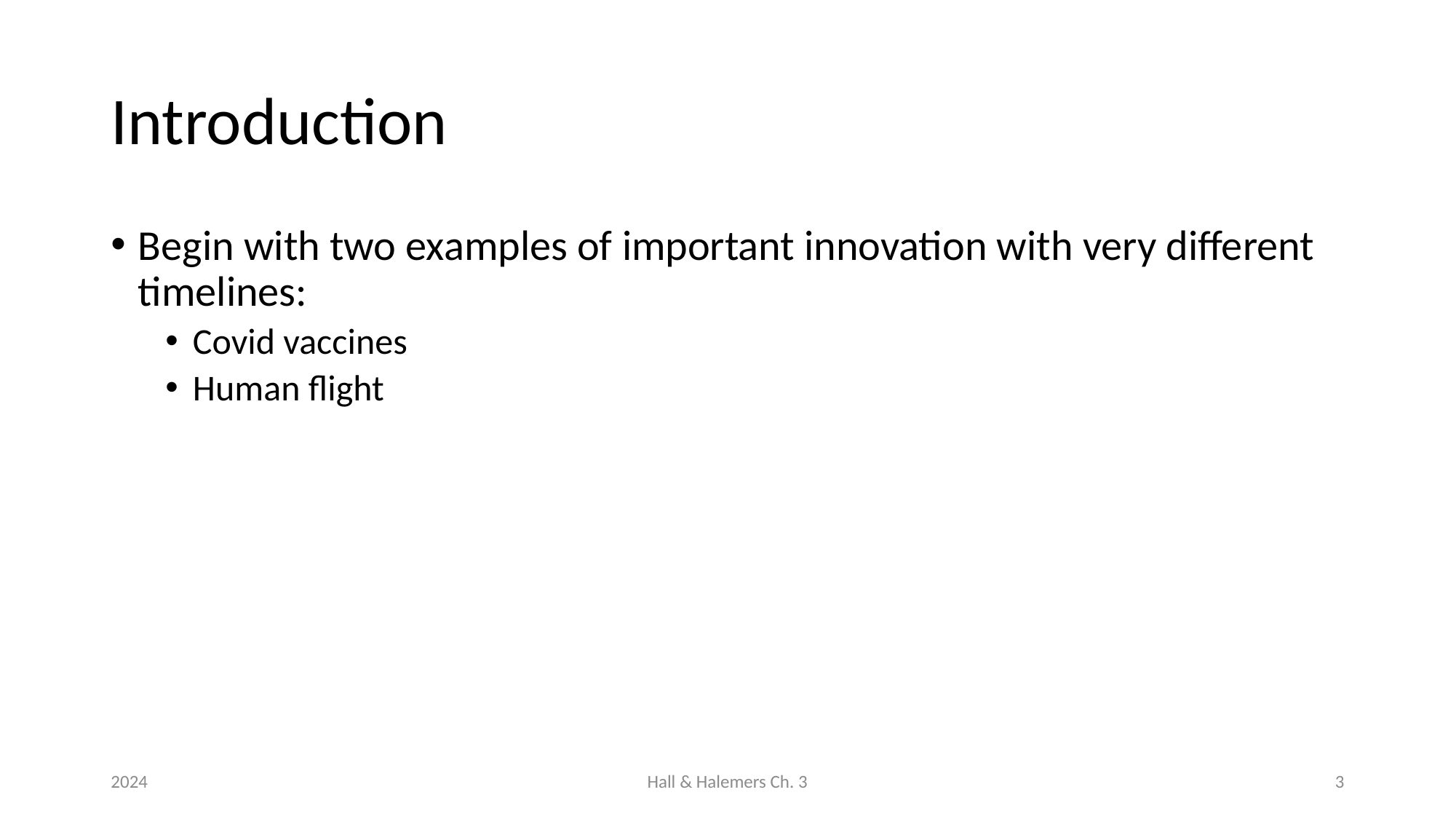

# Introduction
Begin with two examples of important innovation with very different timelines:
Covid vaccines
Human flight
2024
Hall & Halemers Ch. 3
3